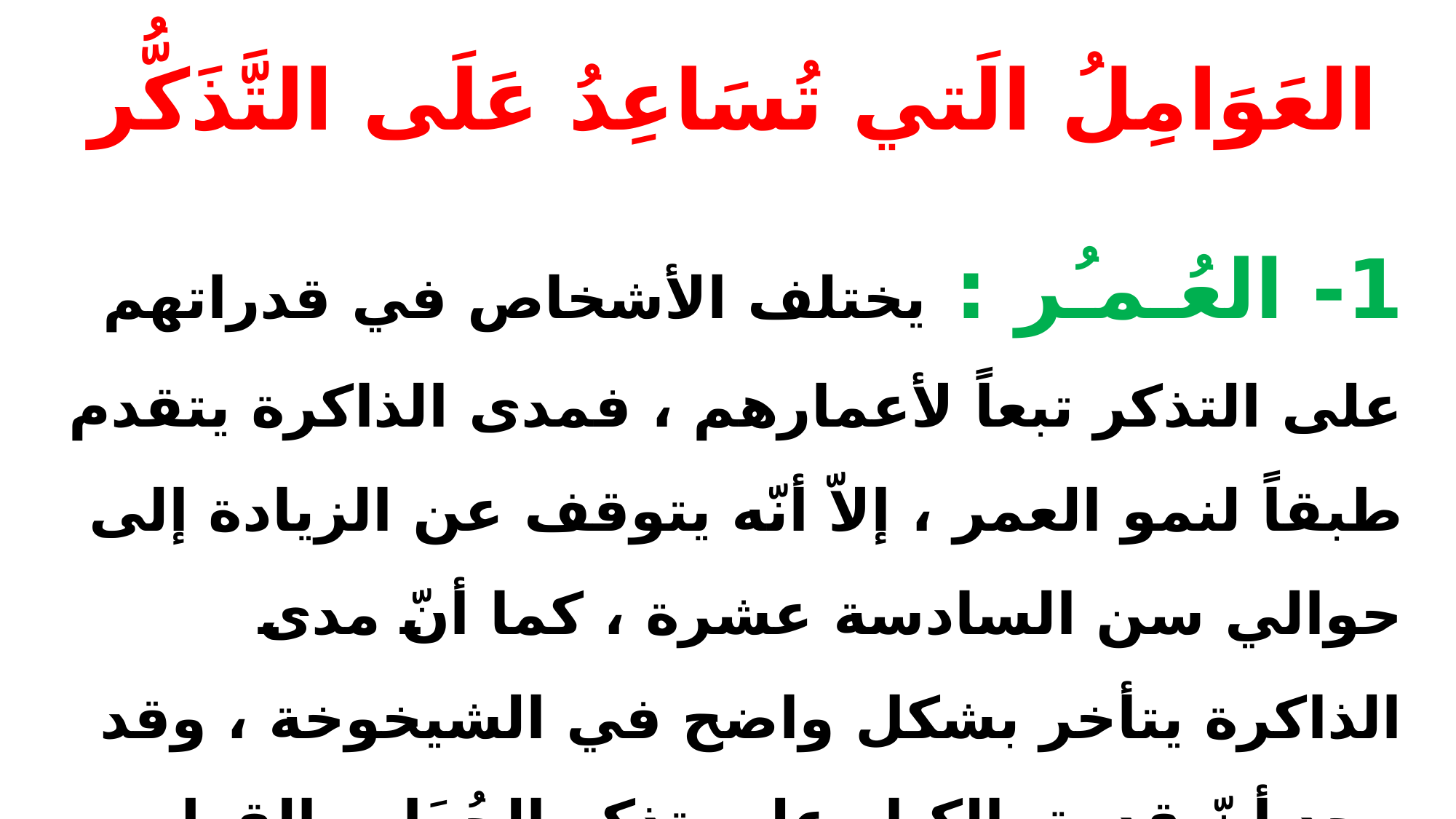

# العَوَامِلُ الَتي تُسَاعِدُ عَلَى التَّذَكُّر
1- العُـمـُر : يختلف الأشخاص في قدراتهم على التذكر تبعاً لأعمارهم ، فمدى الذاكرة يتقدم طبقاً لنمو العمر ، إلاّ أنّه يتوقف عن الزيادة إلى حوالي سن السادسة عشرة ، كما أنّ مدى الذاكرة يتأخر بشكل واضح في الشيخوخة ، وقد وجد أنّ قدرة  الكبار على تذكر الجُمَل والقطع النثرية أقلّ من قدرة الصغار ، بسبب صعوبة قدرتهم على ربط المعلومات الجديدة مع المعلومات القديمة .